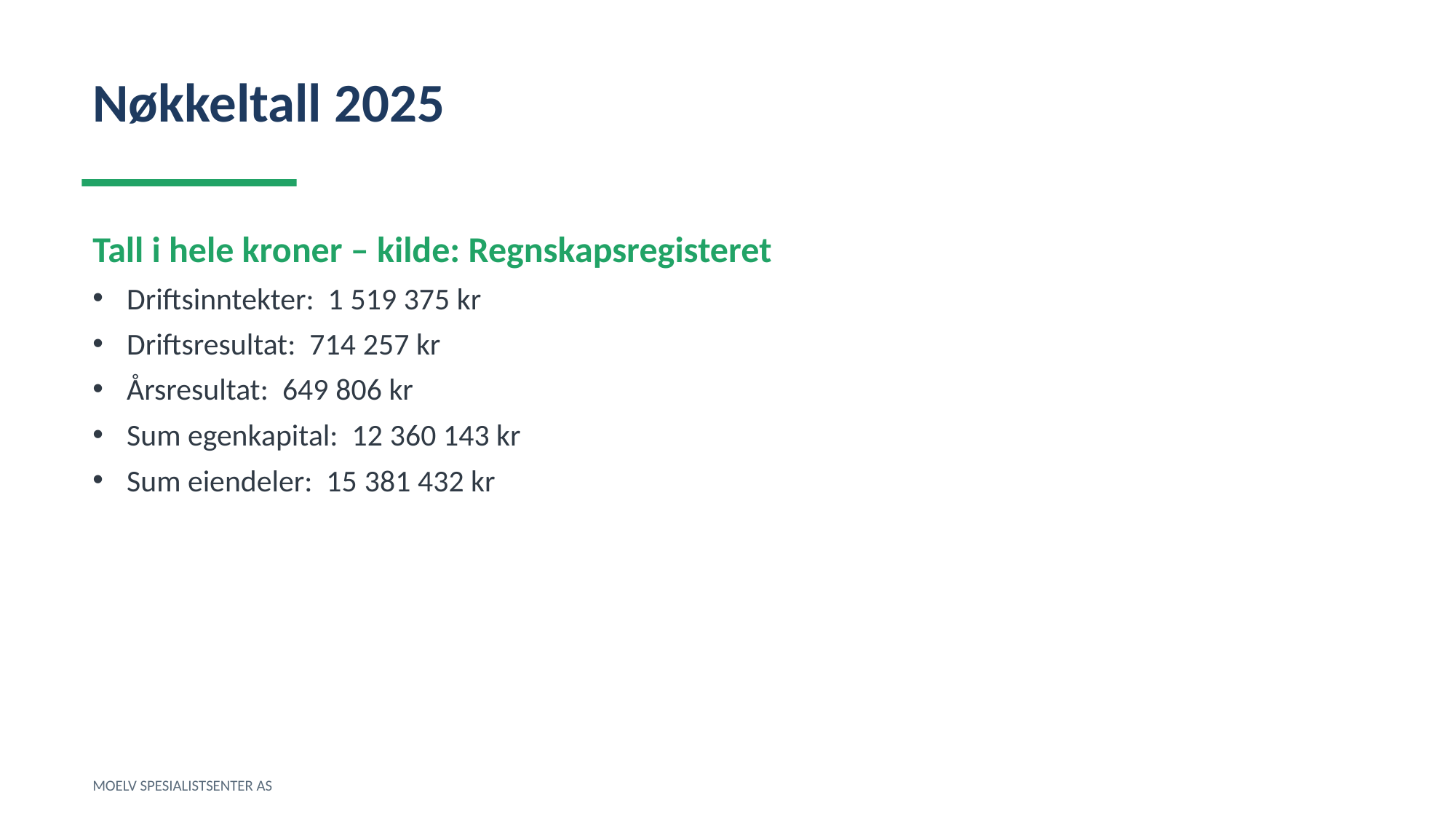

Nøkkeltall 2025

Tall i hele kroner – kilde: Regnskapsregisteret
Driftsinntekter:  1 519 375 kr
Driftsresultat:  714 257 kr
Årsresultat:  649 806 kr
Sum egenkapital:  12 360 143 kr
Sum eiendeler:  15 381 432 kr
MOELV SPESIALISTSENTER AS